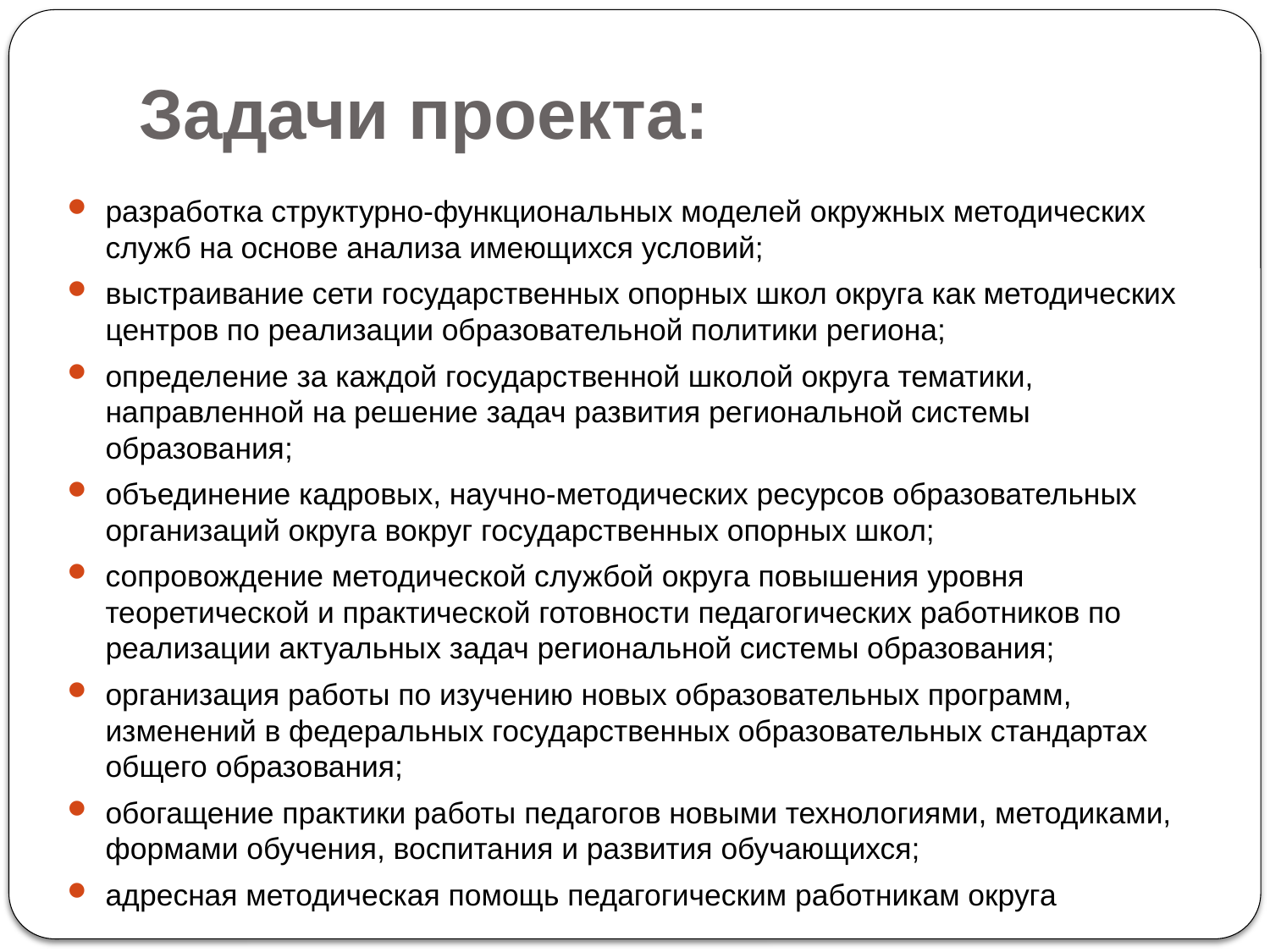

# Задачи проекта:
разработка структурно-функциональных моделей окружных методических служб на основе анализа имеющихся условий;
выстраивание сети государственных опорных школ округа как методических центров по реализации образовательной политики региона;
определение за каждой государственной школой округа тематики, направленной на решение задач развития региональной системы образования;
объединение кадровых, научно-методических ресурсов образовательных организаций округа вокруг государственных опорных школ;
сопровождение методической службой округа повышения уровня теоретической и практической готовности педагогических работников по реализации актуальных задач региональной системы образования;
организация работы по изучению новых образовательных программ, изменений в федеральных государственных образовательных стандартах общего образования;
обогащение практики работы педагогов новыми технологиями, методиками, формами обучения, воспитания и развития обучающихся;
адресная методическая помощь педагогическим работникам округа